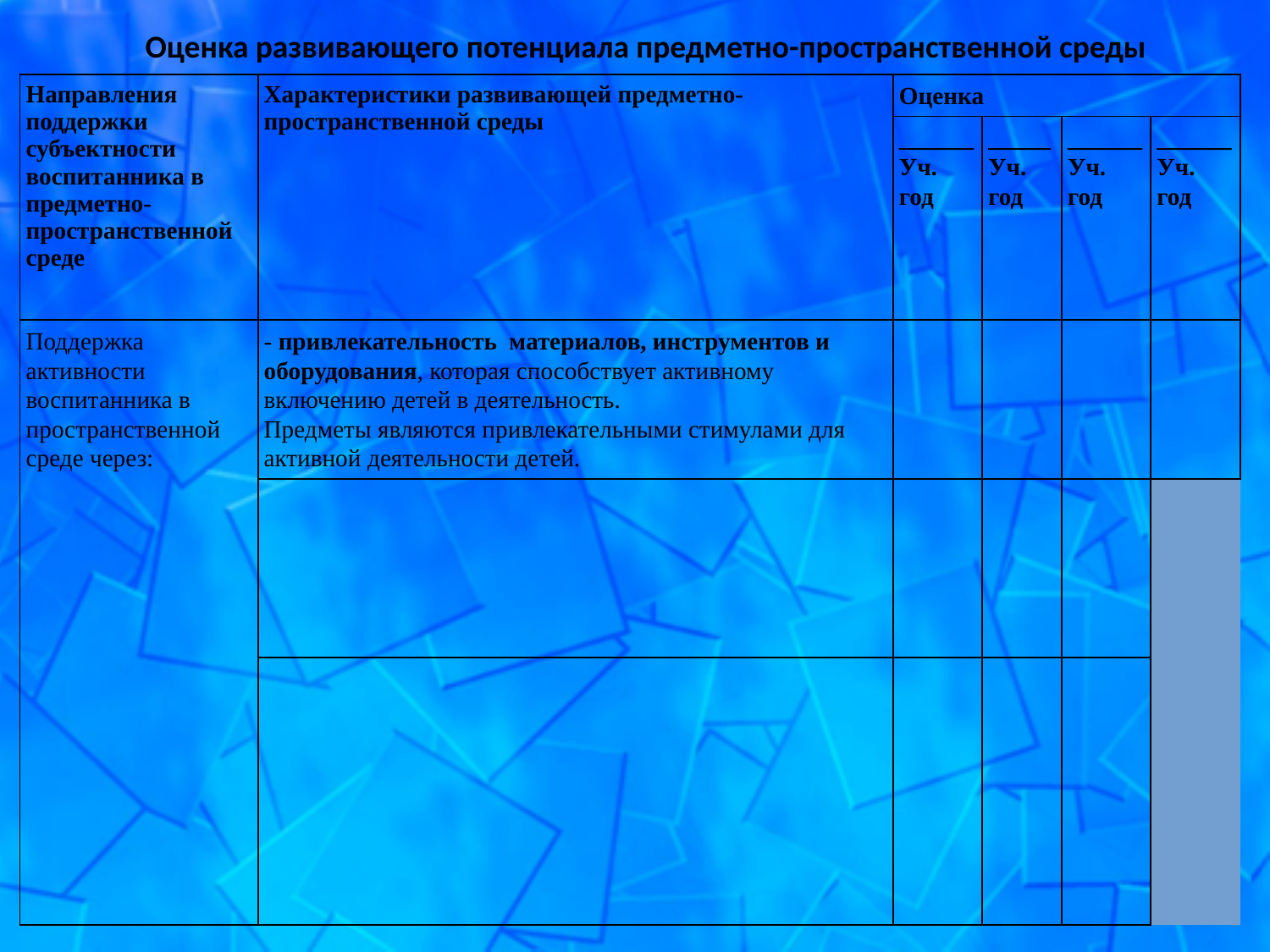

Оценка развивающего потенциала предметно-пространственной среды
| Направления поддержки субъектности воспитанника в предметно-пространственной среде | Характеристики развивающей предметно-пространственной среды | Оценка |  |
| --- | --- | --- | --- |
|  |  | \_\_\_\_\_\_ Уч. год | \_\_\_\_\_ Уч. год | \_\_\_\_\_\_ Уч. год | \_\_\_\_\_\_ Уч. год |
| Поддержка активности воспитанника в пространственной среде через: | - привлекательность материалов, инструментов и оборудования, которая способствует активному включению детей в деятельность. Предметы являются привлекательными стимулами для активной деятельности детей. |  |  |  |  |
| - доступность материалов, инструментов, игрушек, пособий, что обеспечивает активное использование их детьми в деятельности. (Расположение на уровне роста детей, удобные шкафы, открытые полки, легко открывающиеся коробки, легко выдвигающиеся ящики и др.) |  |  |  |  |
| - комфортность и безопасность среды предполагает удобство, продуманное расположение материалов, игрушек, обеспечивает возможность для индивидуальной и коллективной деятельности детей. Безопасность материалов и оборудования (отсутствие острых частей, сколов, торчащих гвоздей и др.), безопасность расположения мебели, электробезопасность, достаточность освещения, возможность влажной уборки во всех зонах активности детей. |  |  |  |  |